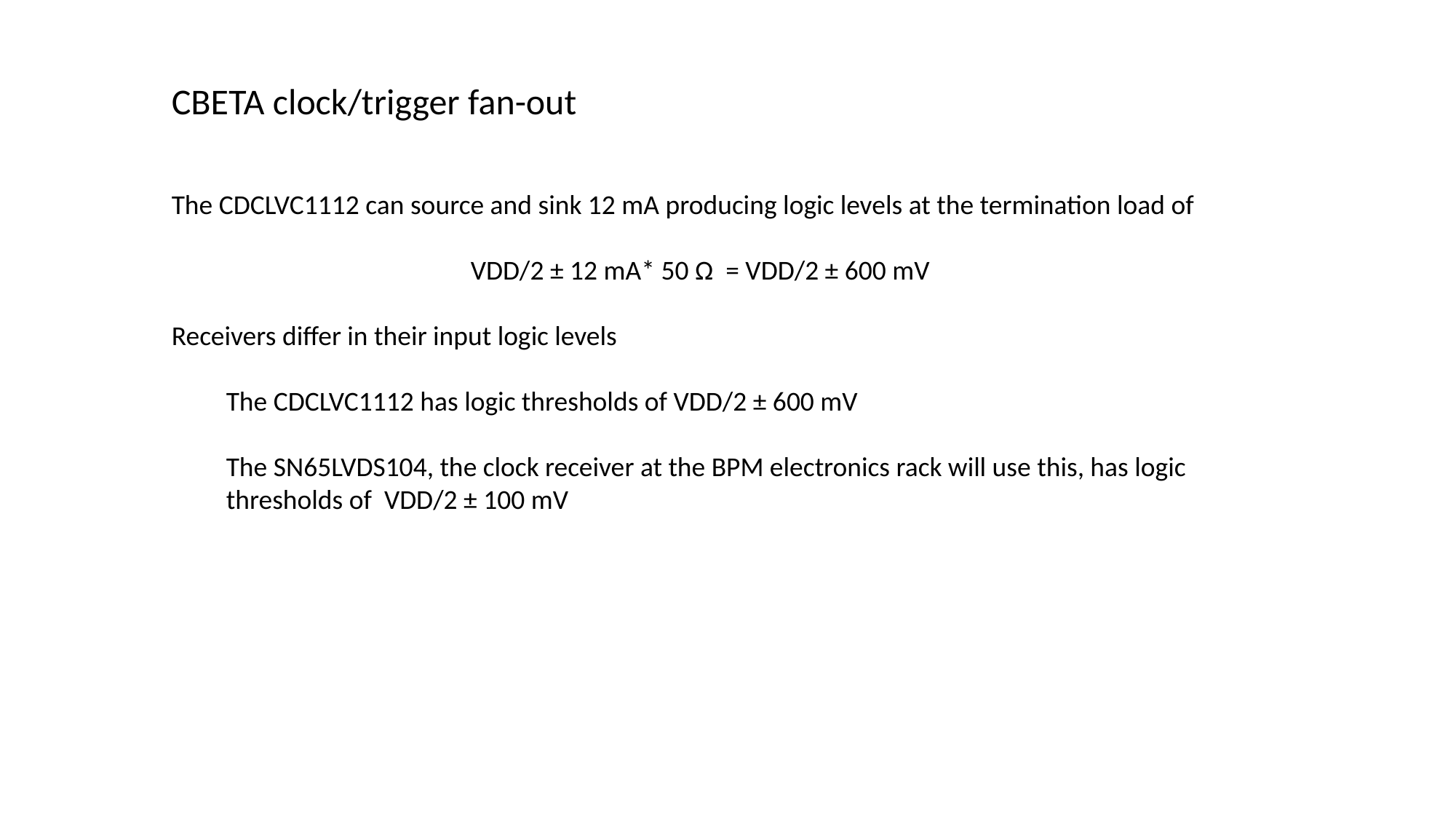

CBETA clock/trigger fan-out

The CDCLVC1112 can source and sink 12 mA producing logic levels at the termination load of

 VDD/2 ± 12 mA* 50 Ω  = VDD/2 ± 600 mV

Receivers differ in their input logic levels

The CDCLVC1112 has logic thresholds of VDD/2 ± 600 mV

The SN65LVDS104, the clock receiver at the BPM electronics rack will use this, has logic thresholds of  VDD/2 ± 100 mV